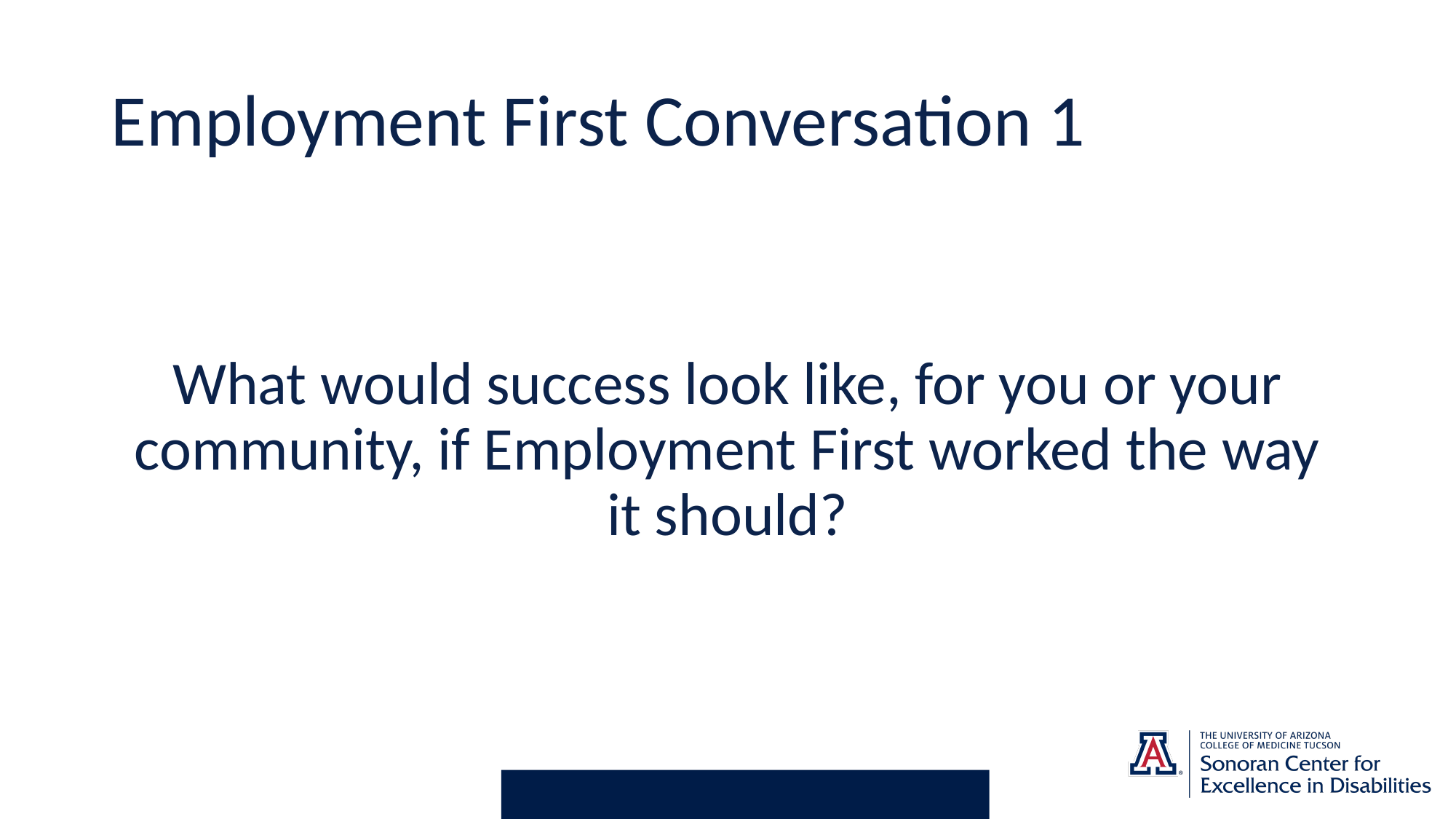

# Employment First Conversation 1
What would success look like, for you or your community, if Employment First worked the way it should?